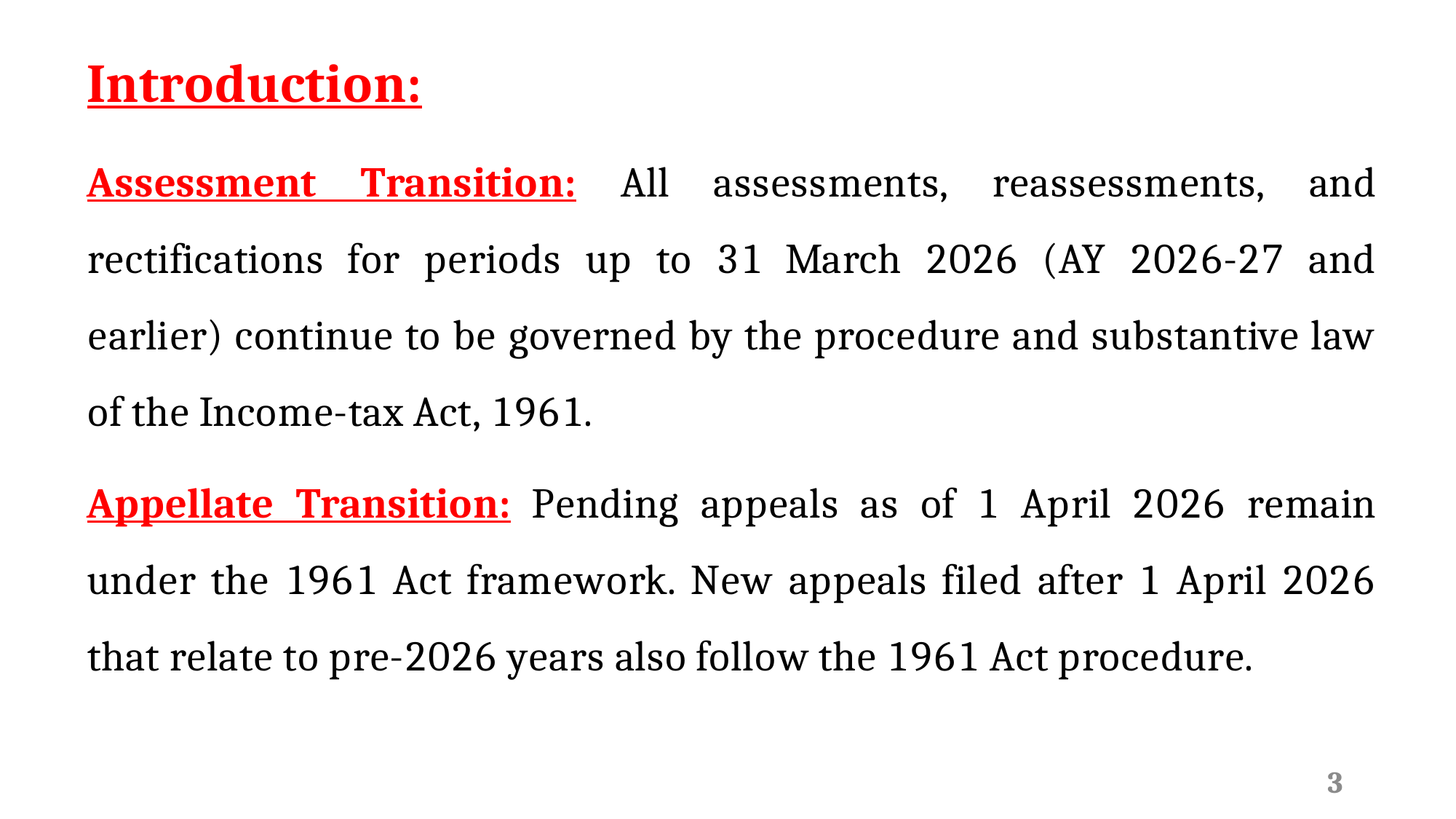

Introduction:
Assessment Transition: All assessments, reassessments, and rectifications for periods up to 31 March 2026 (AY 2026-27 and earlier) continue to be governed by the procedure and substantive law of the Income-tax Act, 1961.
Appellate Transition: Pending appeals as of 1 April 2026 remain under the 1961 Act framework. New appeals filed after 1 April 2026 that relate to pre-2026 years also follow the 1961 Act procedure.
3